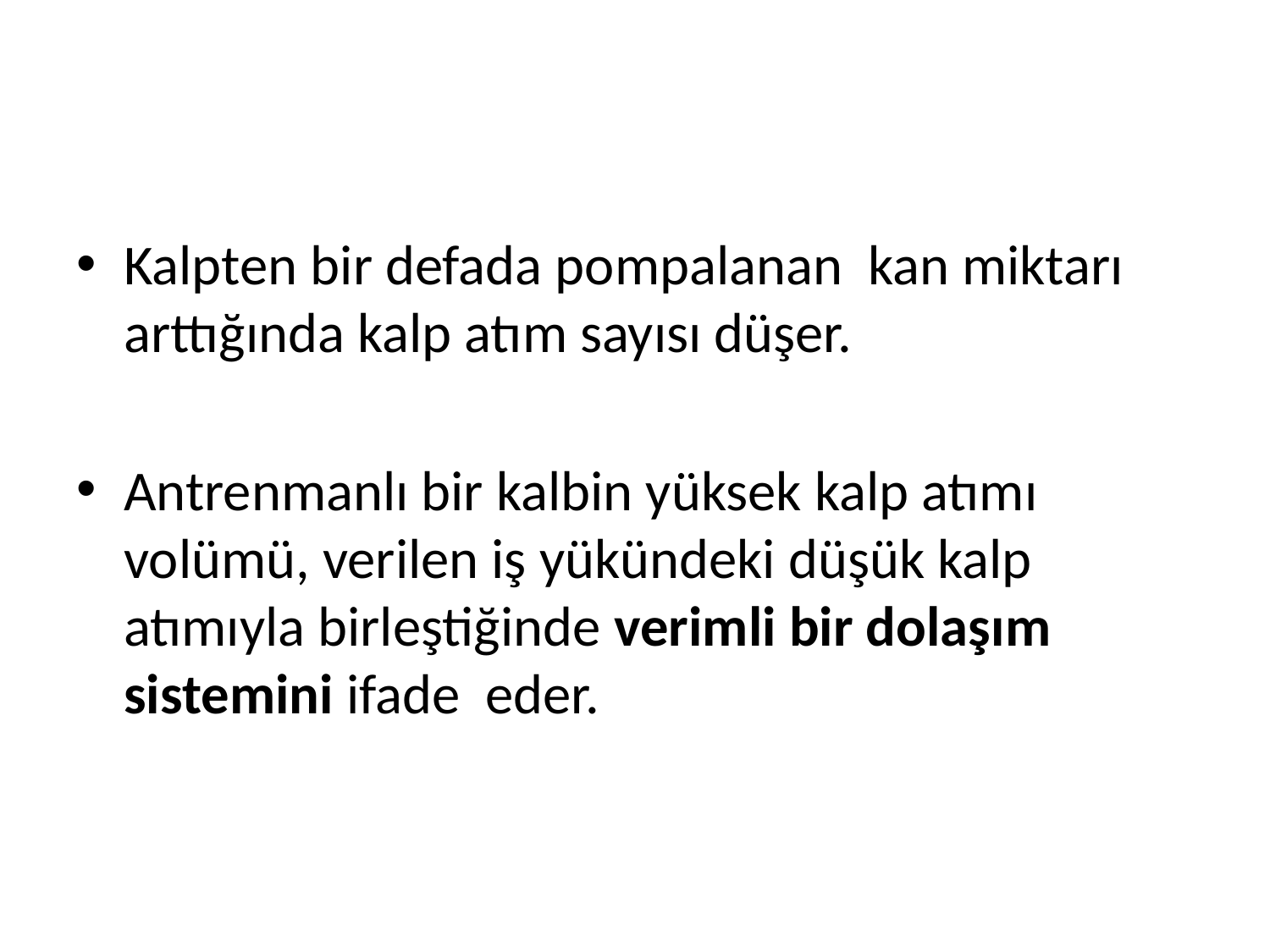

Kalpten bir defada pompalanan  kan miktarı arttığında kalp atım sayısı düşer.

Antrenmanlı bir kalbin yüksek kalp atımı volümü, verilen iş yükündeki düşük kalp atımıyla birleştiğinde verimli bir dolaşım sistemini ifade  eder.